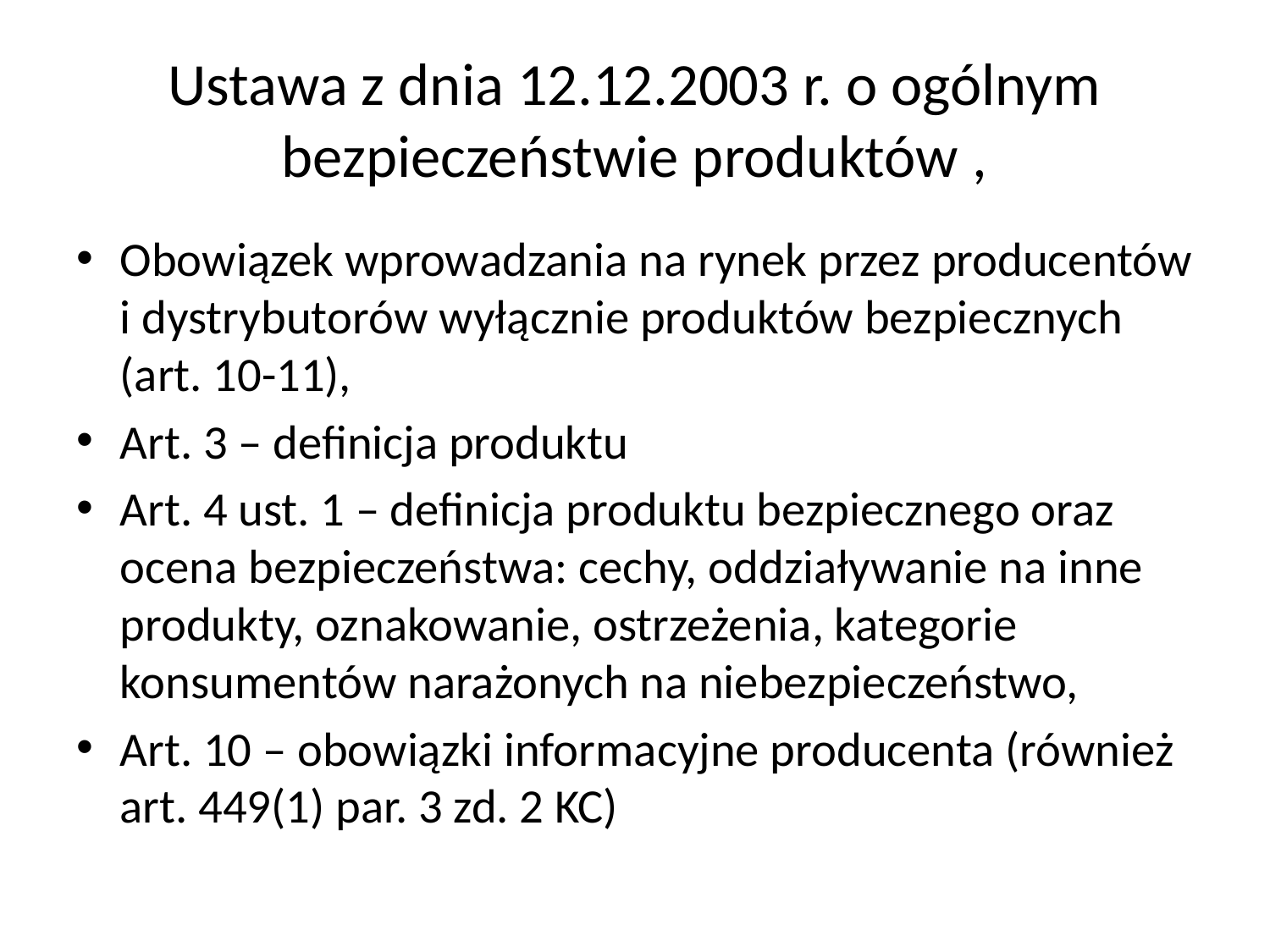

# Ustawa z dnia 12.12.2003 r. o ogólnym bezpieczeństwie produktów ,
Obowiązek wprowadzania na rynek przez producentów i dystrybutorów wyłącznie produktów bezpiecznych (art. 10-11),
Art. 3 – definicja produktu
Art. 4 ust. 1 – definicja produktu bezpiecznego oraz ocena bezpieczeństwa: cechy, oddziaływanie na inne produkty, oznakowanie, ostrzeżenia, kategorie konsumentów narażonych na niebezpieczeństwo,
Art. 10 – obowiązki informacyjne producenta (również art. 449(1) par. 3 zd. 2 KC)